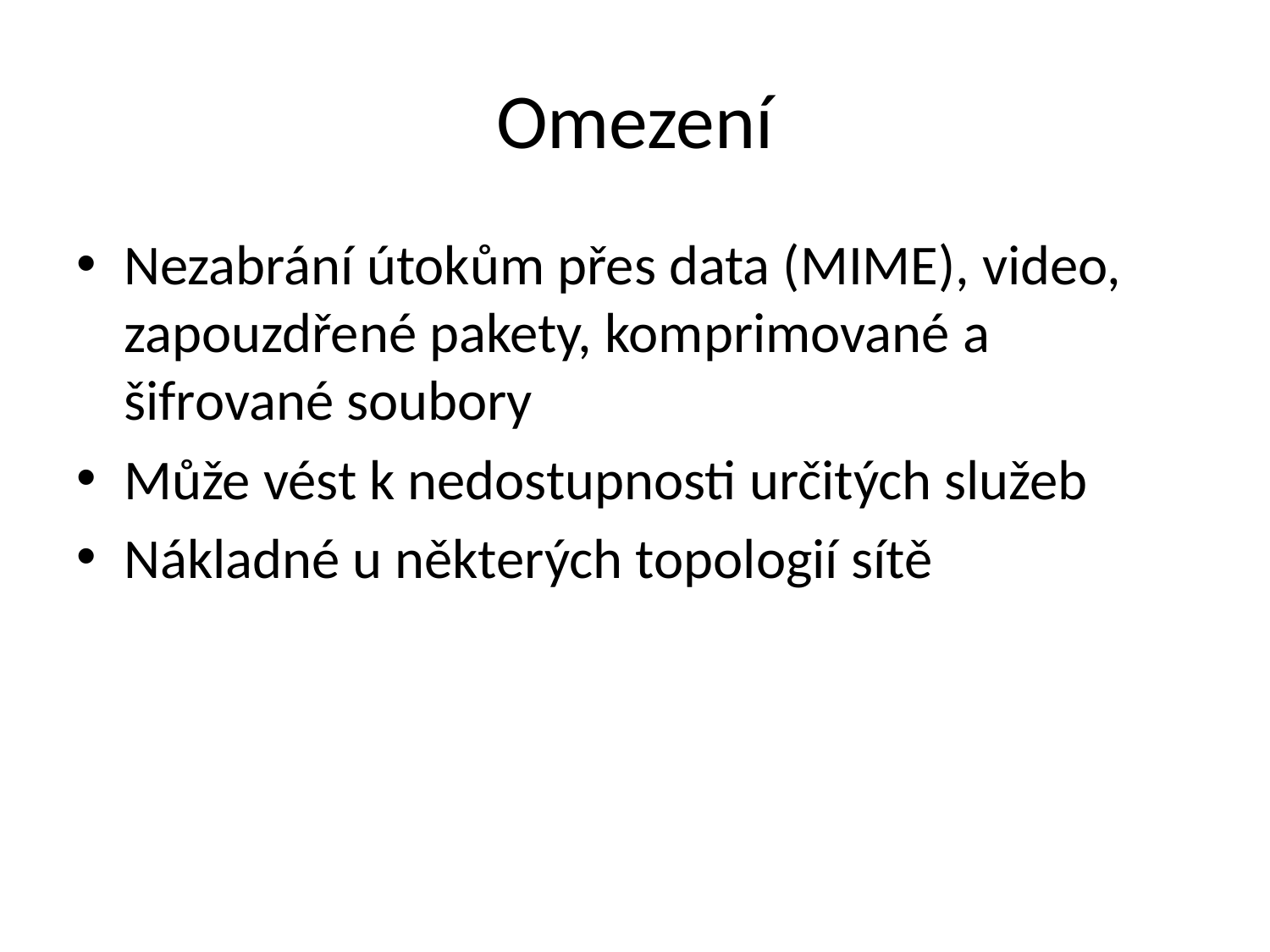

# Omezení
Nezabrání útokům přes data (MIME), video, zapouzdřené pakety, komprimované a šifrované soubory
Může vést k nedostupnosti určitých služeb
Nákladné u některých topologií sítě